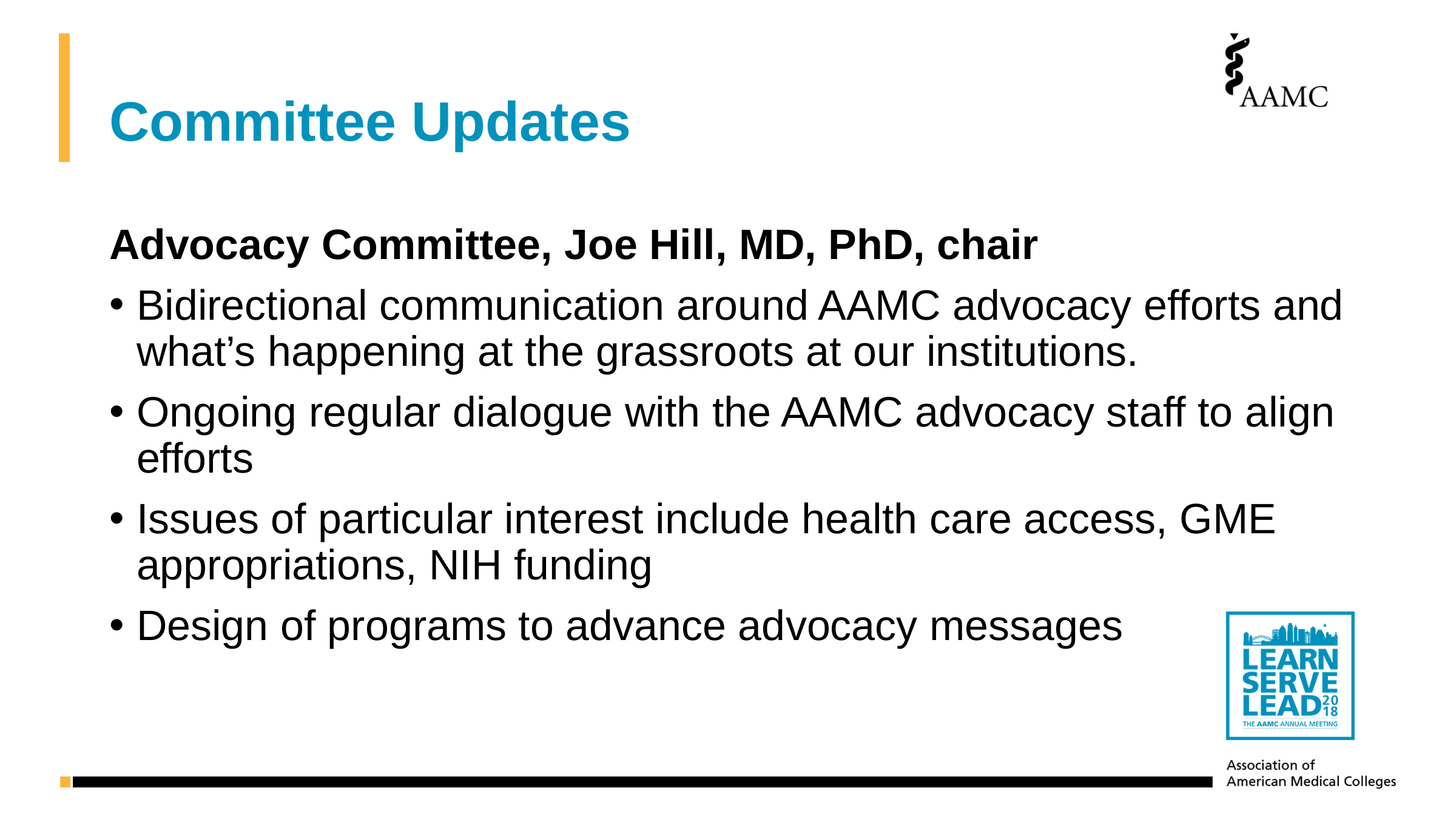

# Committee Updates
Advocacy Committee, Joe Hill, MD, PhD, chair
Bidirectional communication around AAMC advocacy efforts and what’s happening at the grassroots at our institutions.
Ongoing regular dialogue with the AAMC advocacy staff to align efforts
Issues of particular interest include health care access, GME appropriations, NIH funding
Design of programs to advance advocacy messages